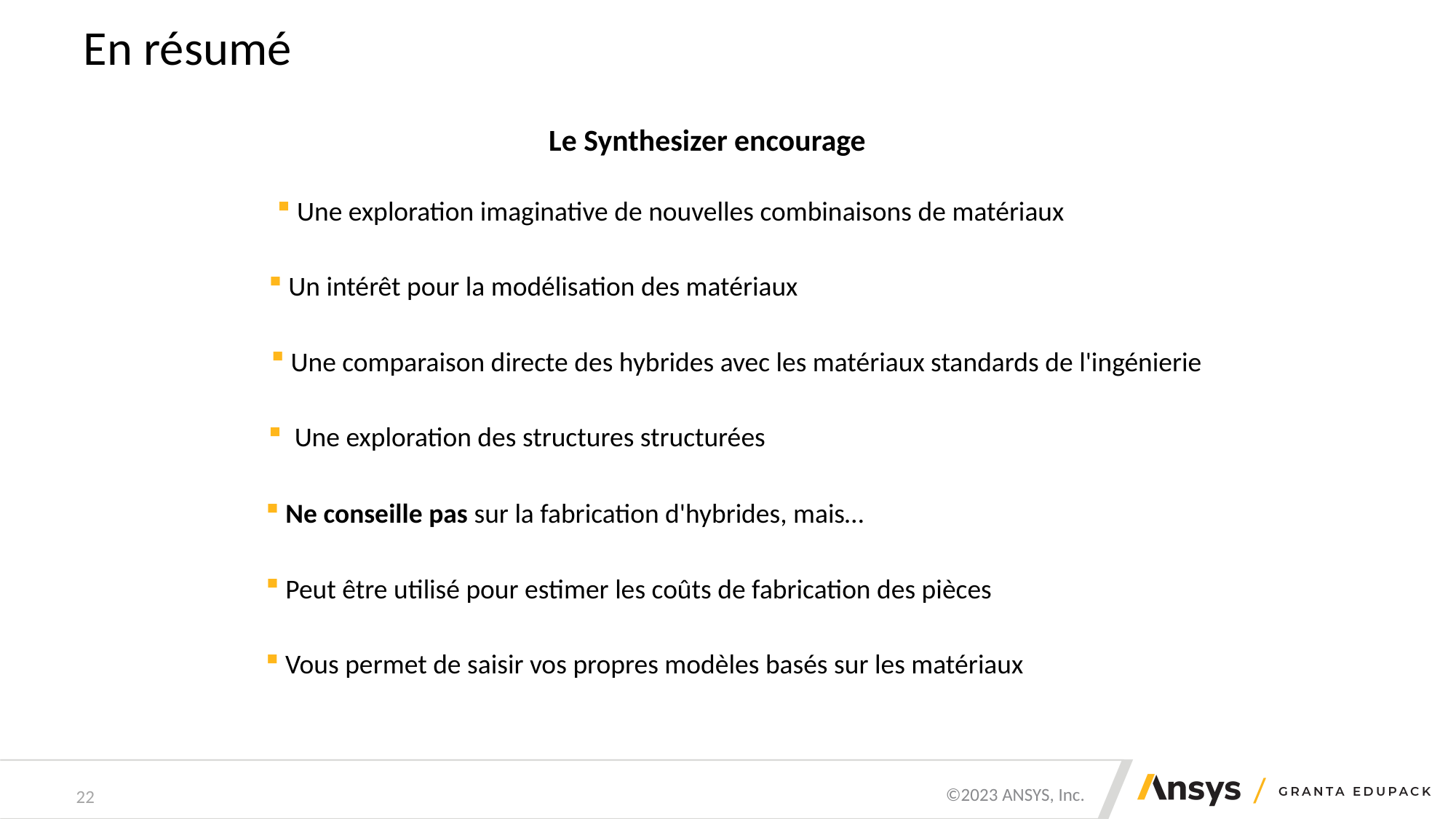

# En résumé
Le Synthesizer encourage
 Une exploration imaginative de nouvelles combinaisons de matériaux
 Un intérêt pour la modélisation des matériaux
 Une comparaison directe des hybrides avec les matériaux standards de l'ingénierie
  Une exploration des structures structurées
 Ne conseille pas sur la fabrication d'hybrides, mais…
 Peut être utilisé pour estimer les coûts de fabrication des pièces
 Vous permet de saisir vos propres modèles basés sur les matériaux
22